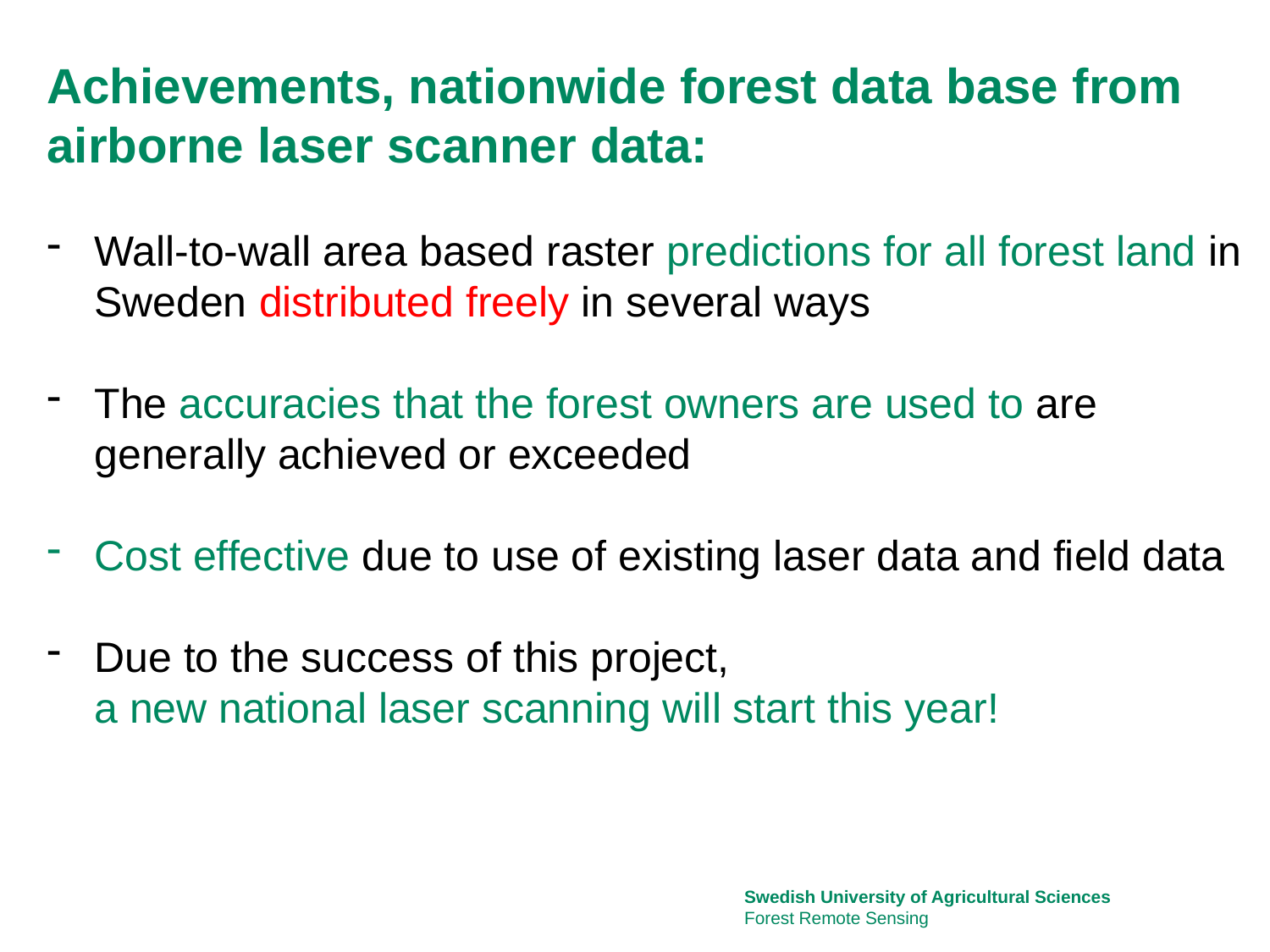

Achievements, nationwide forest data base from airborne laser scanner data:

Wall-to-wall area based raster predictions for all forest land in Sweden distributed freely in several ways

The accuracies that the forest owners are used to are generally achieved or exceeded

Cost effective due to use of existing laser data and field data

Due to the success of this project,
    a new national laser scanning will start this year!